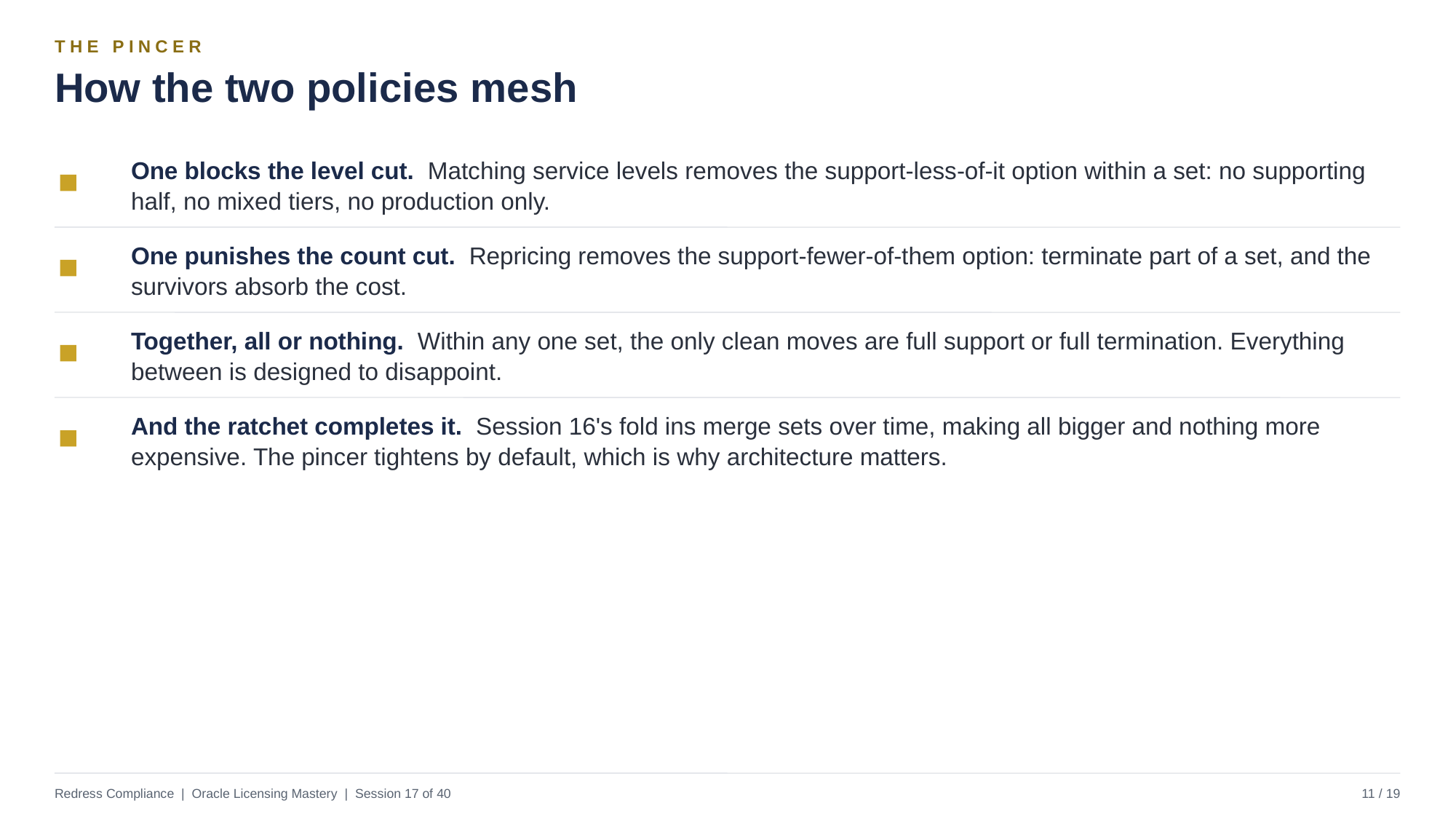

THE PINCER
How the two policies mesh
One blocks the level cut.  Matching service levels removes the support-less-of-it option within a set: no supporting half, no mixed tiers, no production only.

One punishes the count cut.  Repricing removes the support-fewer-of-them option: terminate part of a set, and the survivors absorb the cost.

Together, all or nothing.  Within any one set, the only clean moves are full support or full termination. Everything between is designed to disappoint.

And the ratchet completes it.  Session 16's fold ins merge sets over time, making all bigger and nothing more expensive. The pincer tightens by default, which is why architecture matters.

Redress Compliance  |  Oracle Licensing Mastery  |  Session 17 of 40
11 / 19